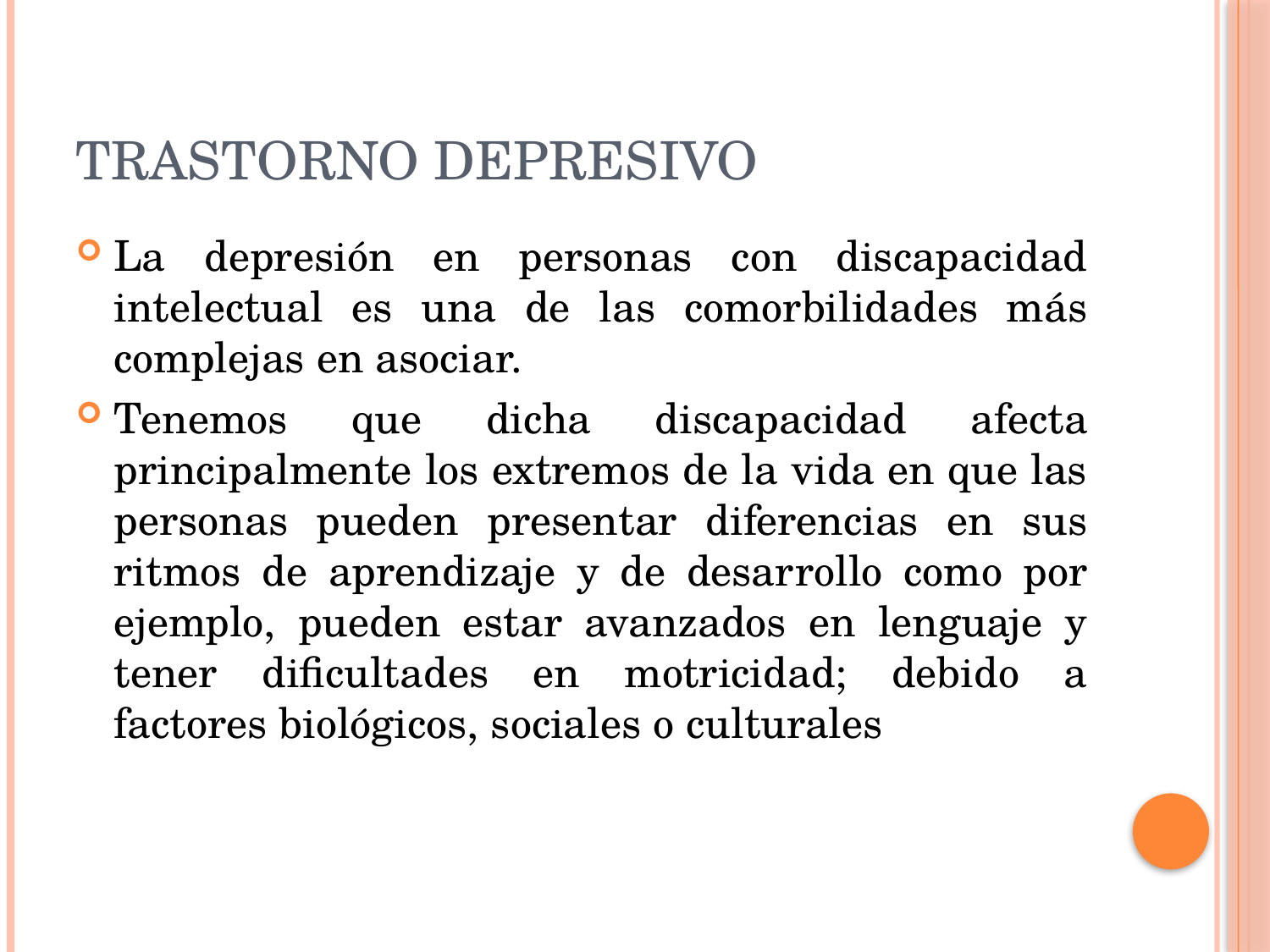

# Trastorno depresivo
La depresión en personas con discapacidad intelectual es una de las comorbilidades más complejas en asociar.
Tenemos que dicha discapacidad afecta principalmente los extremos de la vida en que las personas pueden presentar diferencias en sus ritmos de aprendizaje y de desarrollo como por ejemplo, pueden estar avanzados en lenguaje y tener dificultades en motricidad; debido a factores biológicos, sociales o culturales